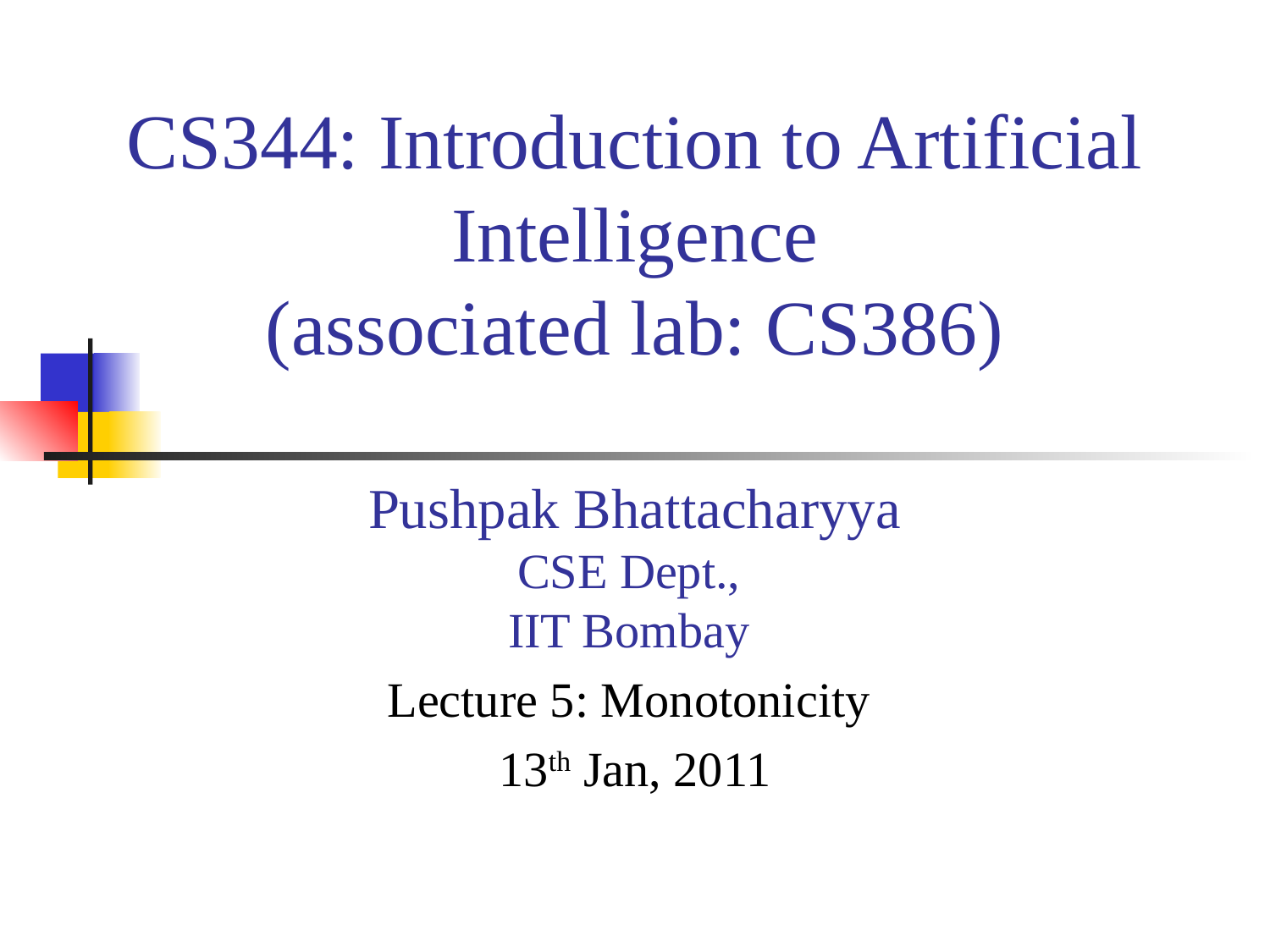

# CS344: Introduction to Artificial Intelligence (associated lab: CS386)
Pushpak Bhattacharyya
CSE Dept.,
IIT Bombay
Lecture 5: Monotonicity
13th Jan, 2011